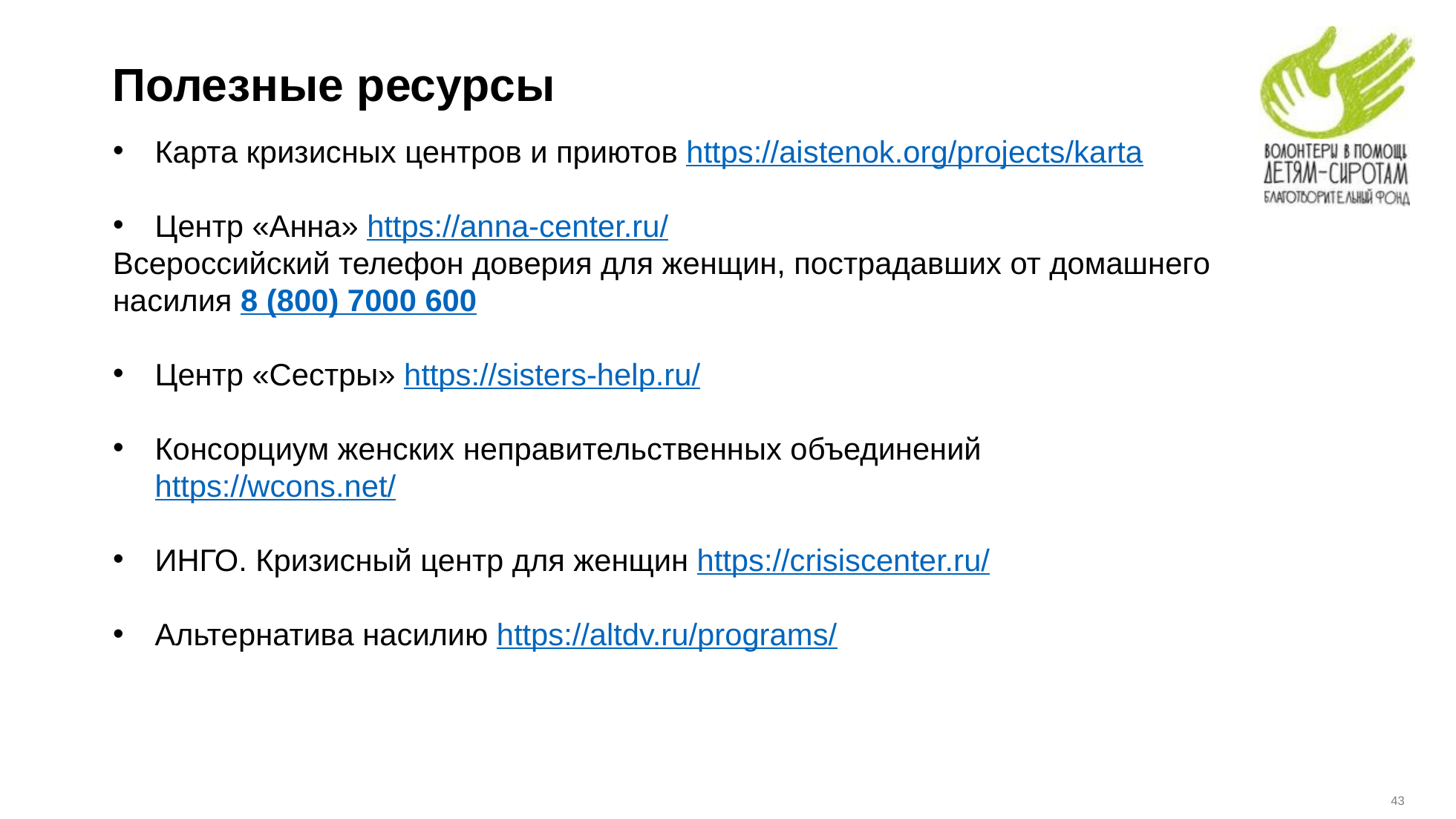

# Полезные ресурсы
Карта кризисных центров и приютов https://aistenok.org/projects/karta

Центр «Анна» https://anna-center.ru/
Всероссийский телефон доверия для женщин, пострадавших от домашнего насилия 8 (800) 7000 600

Центр «Сестры» https://sisters-help.ru/

Консорциум женских неправительственных объединений https://wcons.net/

ИНГО. Кризисный центр для женщин https://crisiscenter.ru/

Альтернатива насилию https://altdv.ru/programs/